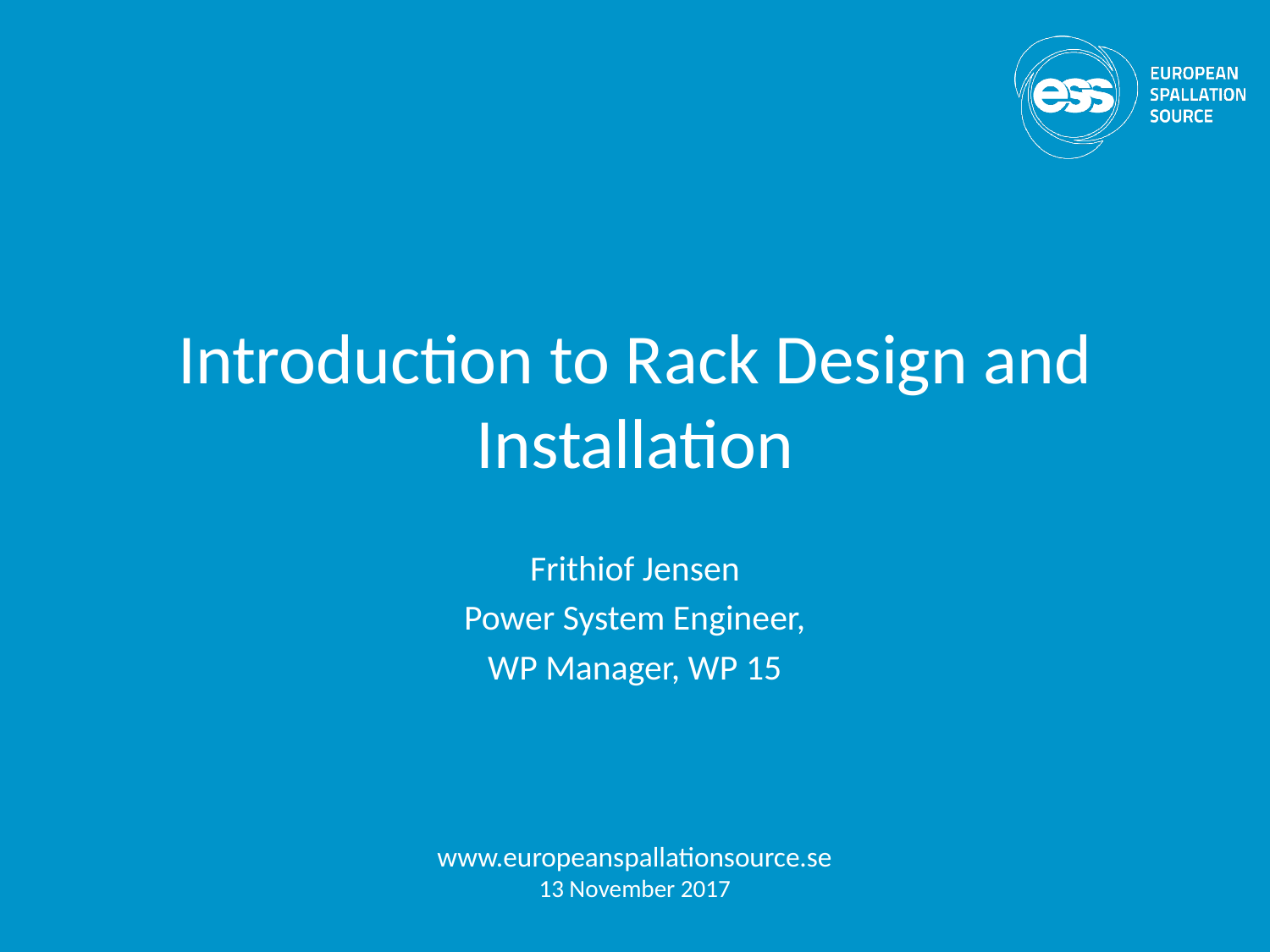

# Introduction to Rack Design and Installation
Frithiof Jensen
Power System Engineer,
WP Manager, WP 15
www.europeanspallationsource.se
13 November 2017